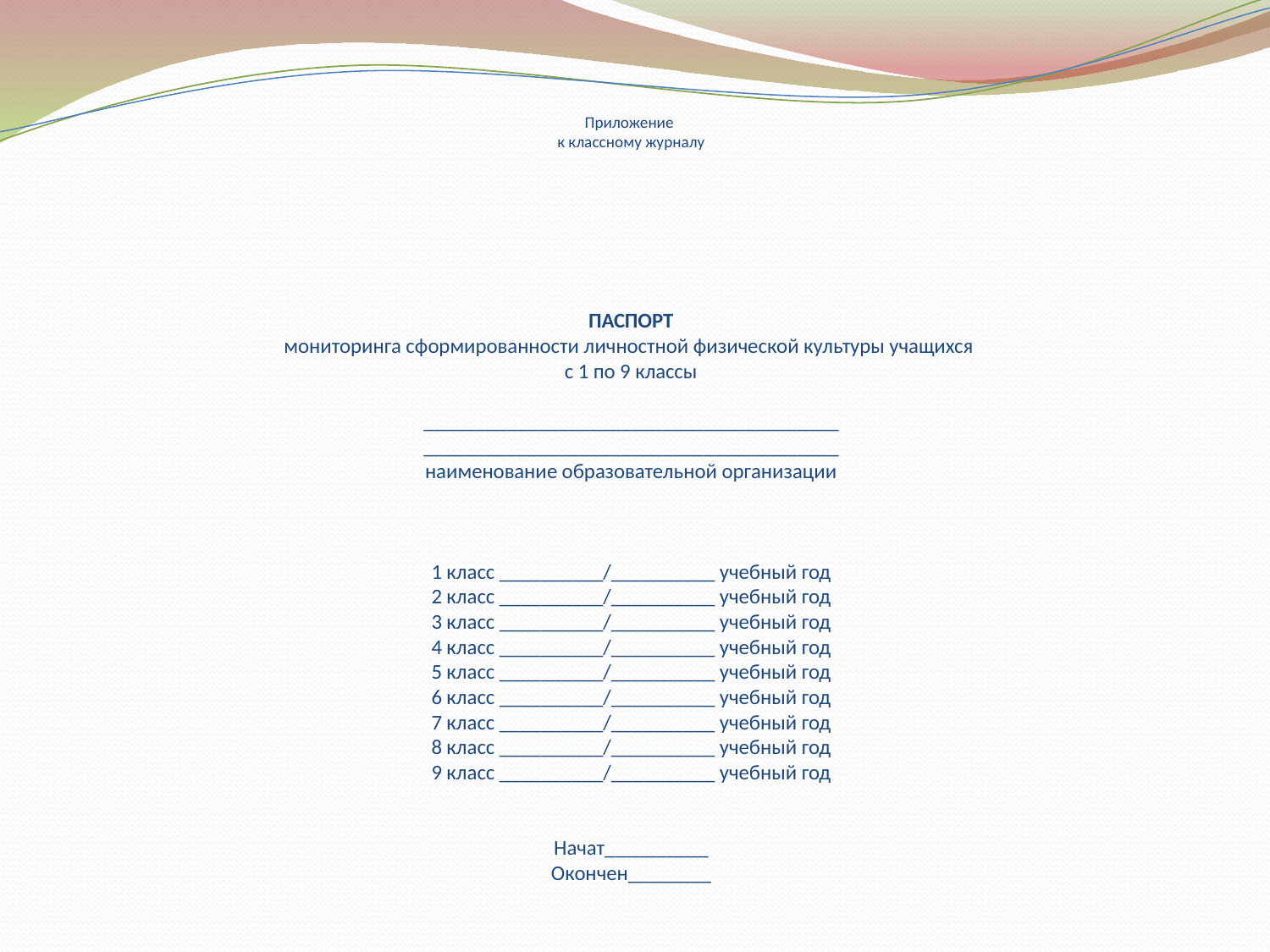

# Приложение к классному журналу                 ПАСПОРТ мониторинга сформированности личностной физической культуры учащихся с 1 по 9 классы   ________________________________________ ________________________________________ наименование образовательной организации       1 класс __________/__________ учебный год 2 класс __________/__________ учебный год 3 класс __________/__________ учебный год 4 класс __________/__________ учебный год 5 класс __________/__________ учебный год 6 класс __________/__________ учебный год 7 класс __________/__________ учебный год 8 класс __________/__________ учебный год 9 класс __________/__________ учебный год     Начат__________ Окончен________